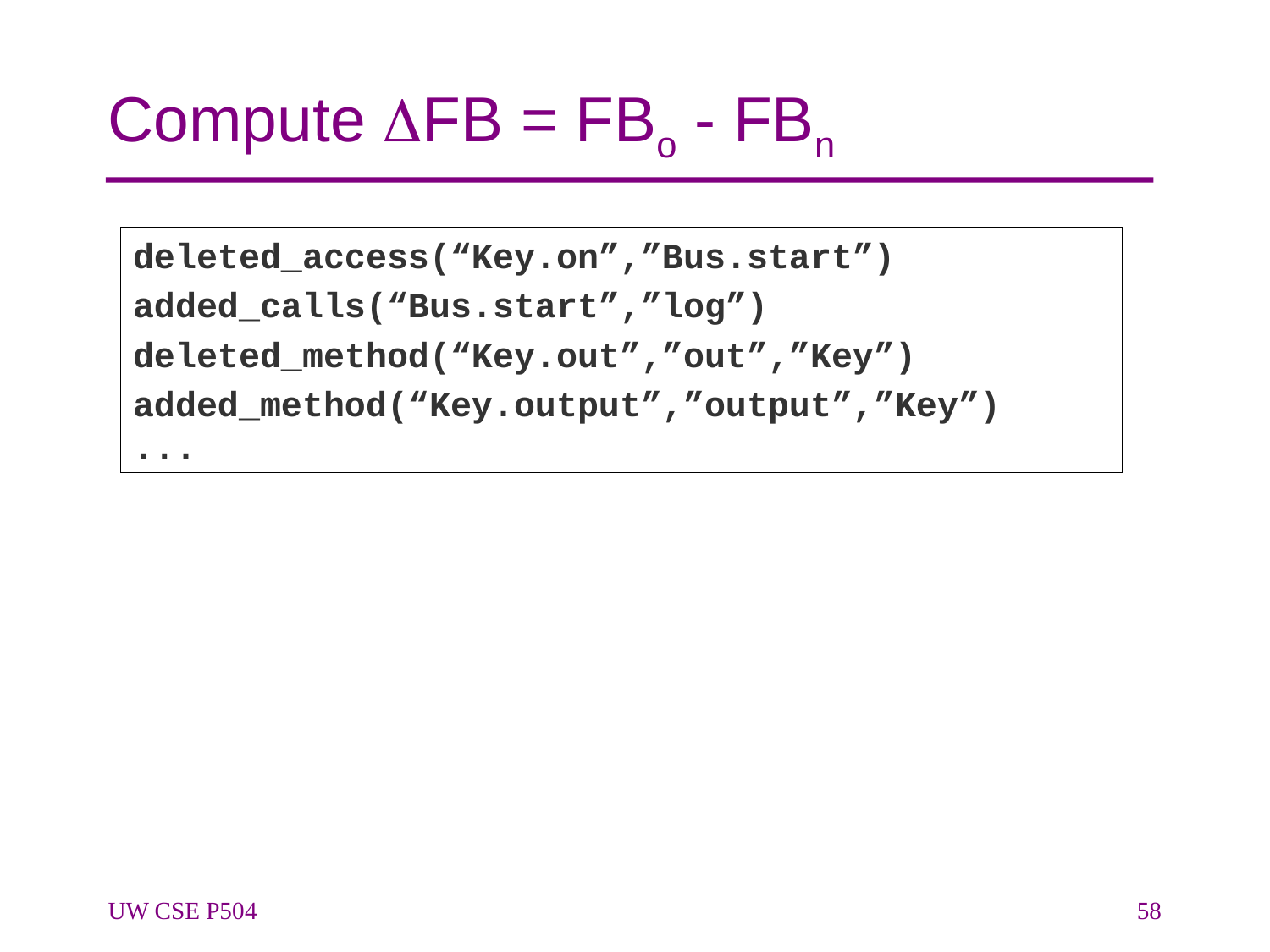

# Compute ΔFB = FBo - FBn
deleted_access(“Key.on”,”Bus.start”)
added_calls(“Bus.start”,”log”)
deleted_method(“Key.out”,”out”,”Key”)
added_method(“Key.output”,”output”,”Key”)
...
UW CSE P504
58